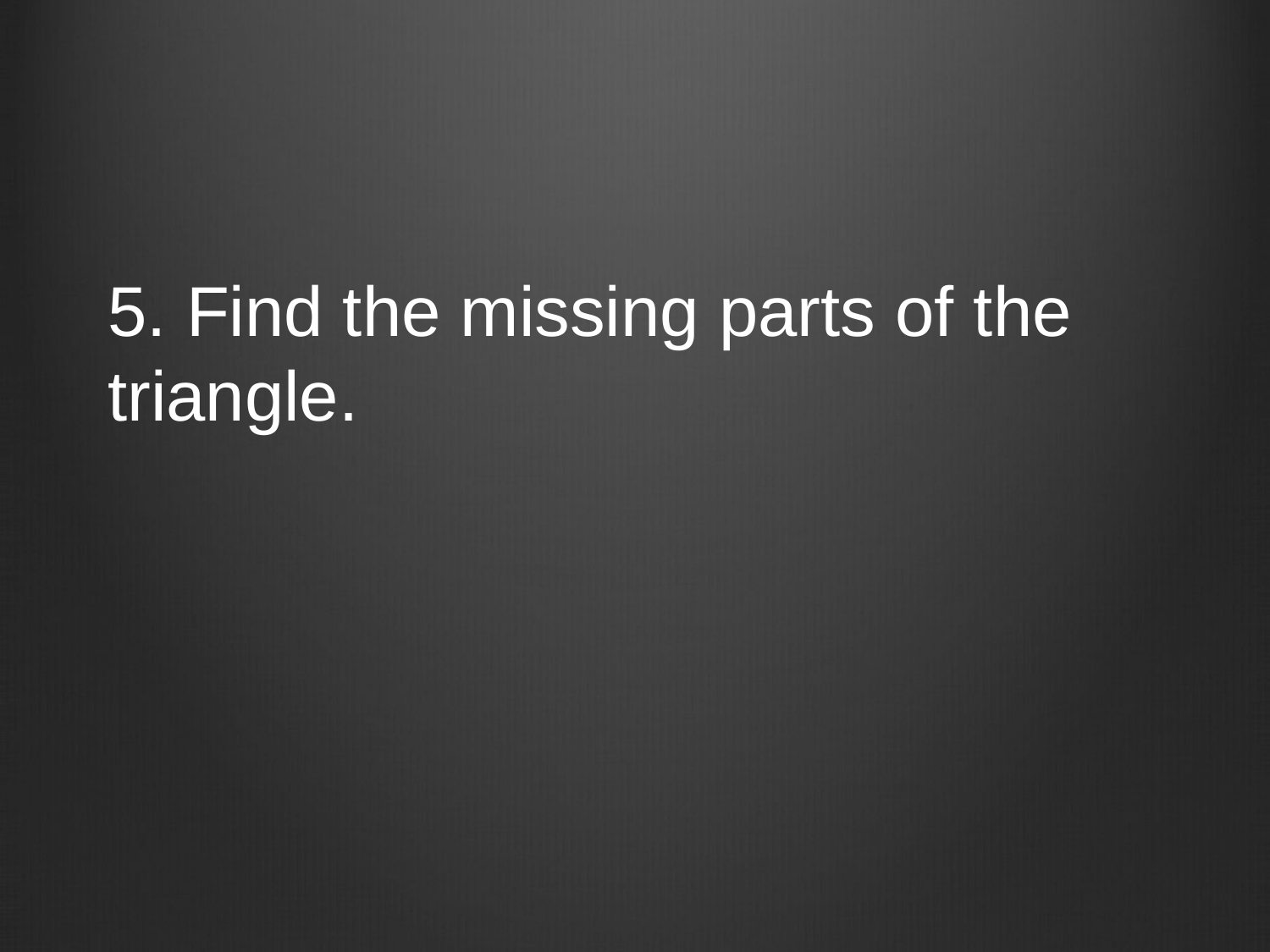

5. Find the missing parts of the triangle.